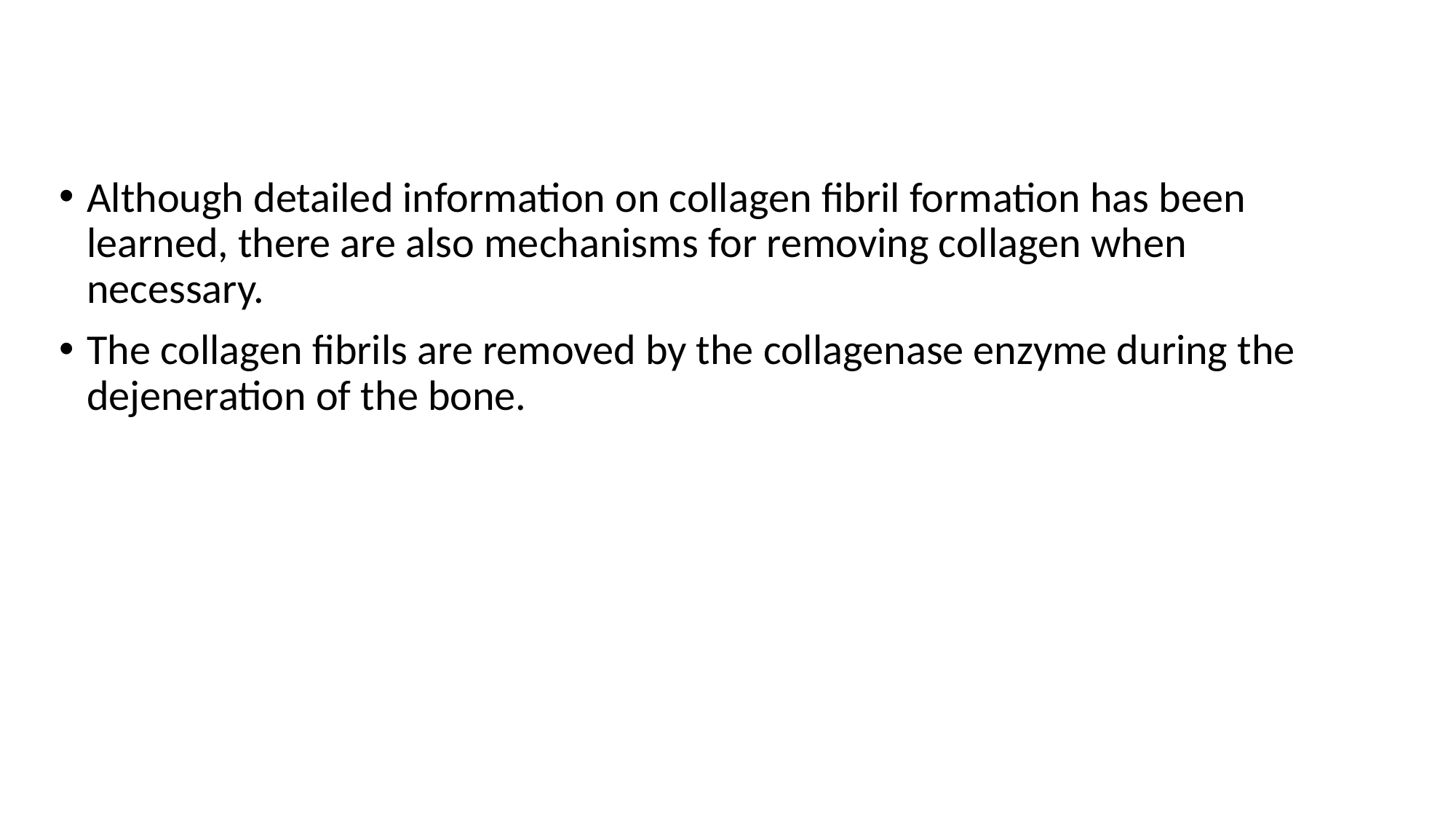

Although detailed information on collagen fibril formation has been learned, there are also mechanisms for removing collagen when necessary.
The collagen fibrils are removed by the collagenase enzyme during the dejeneration of the bone.